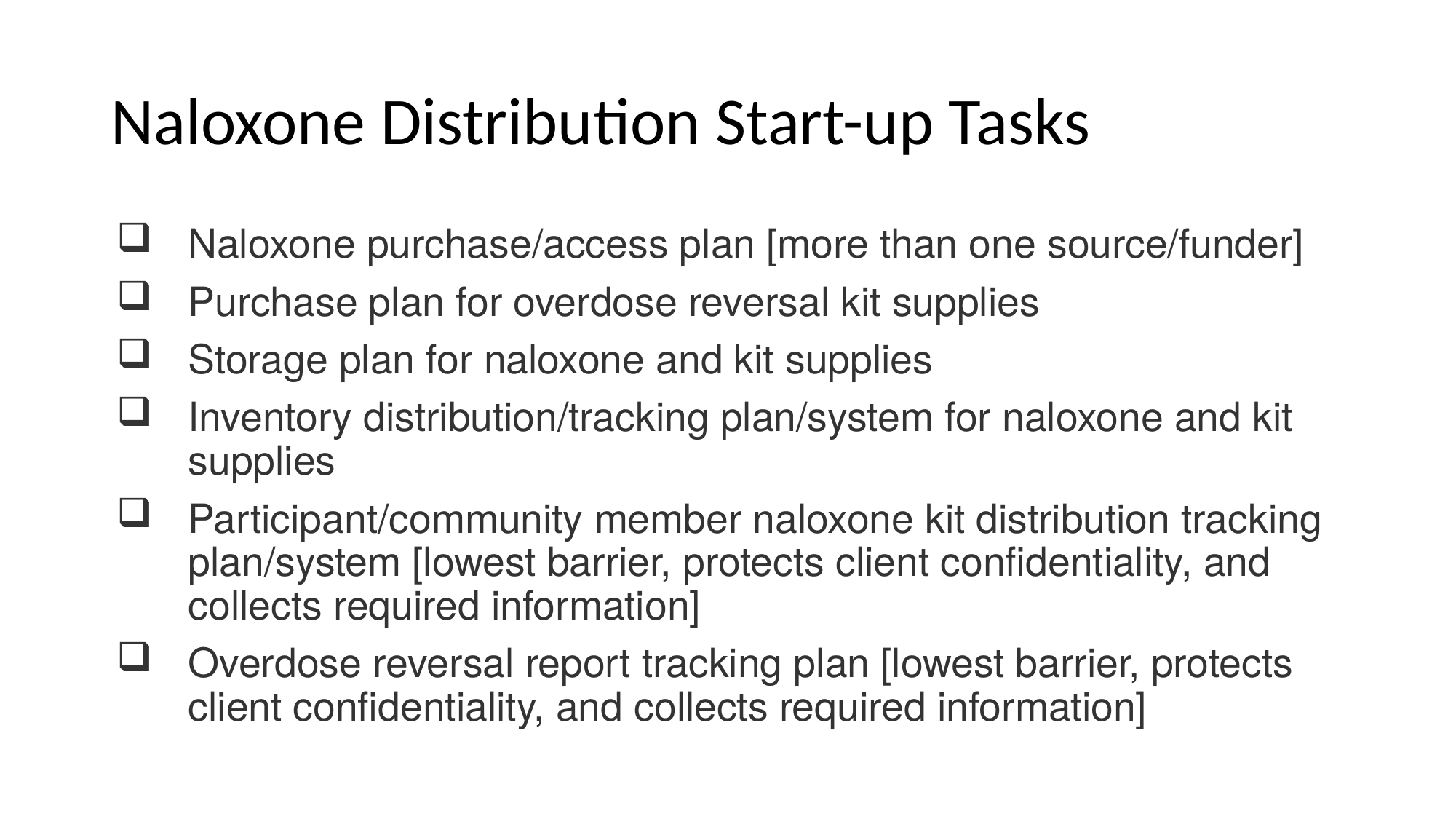

# Naloxone Distribution Start-up Tasks
Naloxone purchase/access plan [more than one source/funder]
Purchase plan for overdose reversal kit supplies
Storage plan for naloxone and kit supplies
Inventory distribution/tracking plan/system for naloxone and kit supplies
Participant/community member naloxone kit distribution tracking plan/system [lowest barrier, protects client confidentiality, and collects required information]
Overdose reversal report tracking plan [lowest barrier, protects client confidentiality, and collects required information]